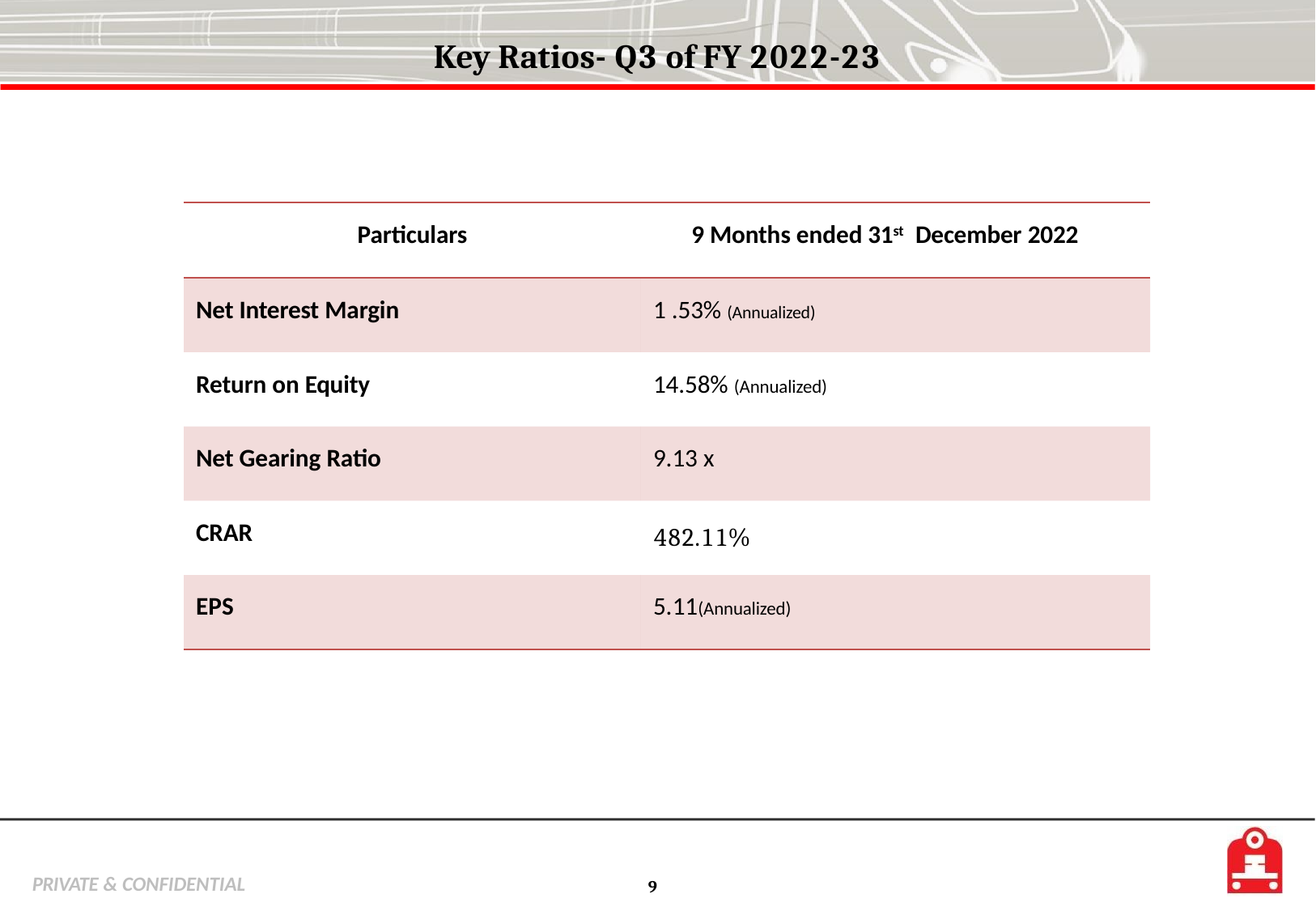

# Key Ratios- Q3 of FY 2022-23
| Particulars | 9 Months ended 31st December 2022 |
| --- | --- |
| Net Interest Margin | 1 .53% (Annualized) |
| Return on Equity | 14.58% (Annualized) |
| Net Gearing Ratio | 9.13 x |
| CRAR | 482.11% |
| EPS | 5.11(Annualized) |
PRIVATE & CONFIDENTIAL
9